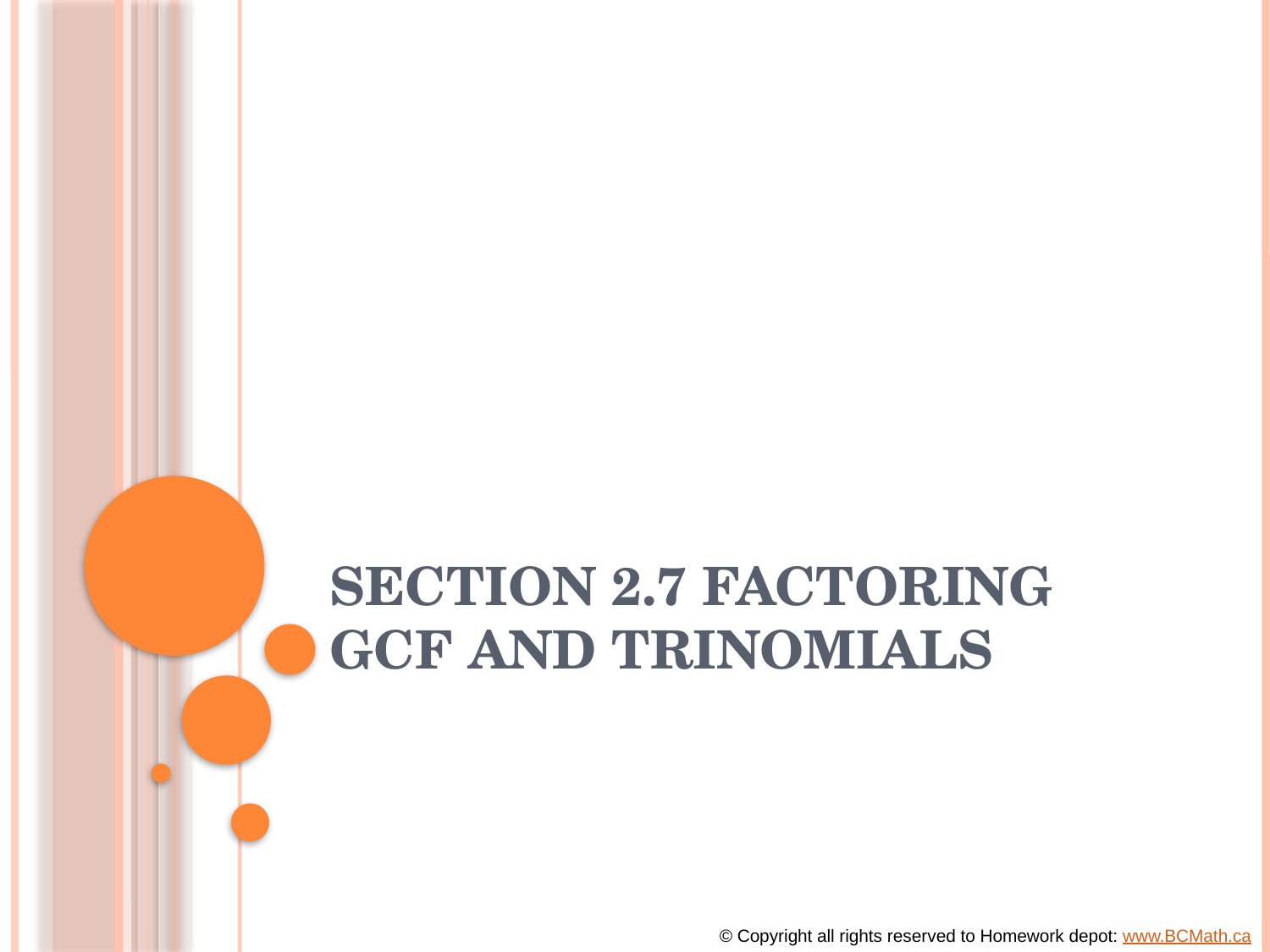

# Section 2.7 Factoring GCF and Trinomials

© Copyright all rights reserved to Homework depot: www.BCMath.ca